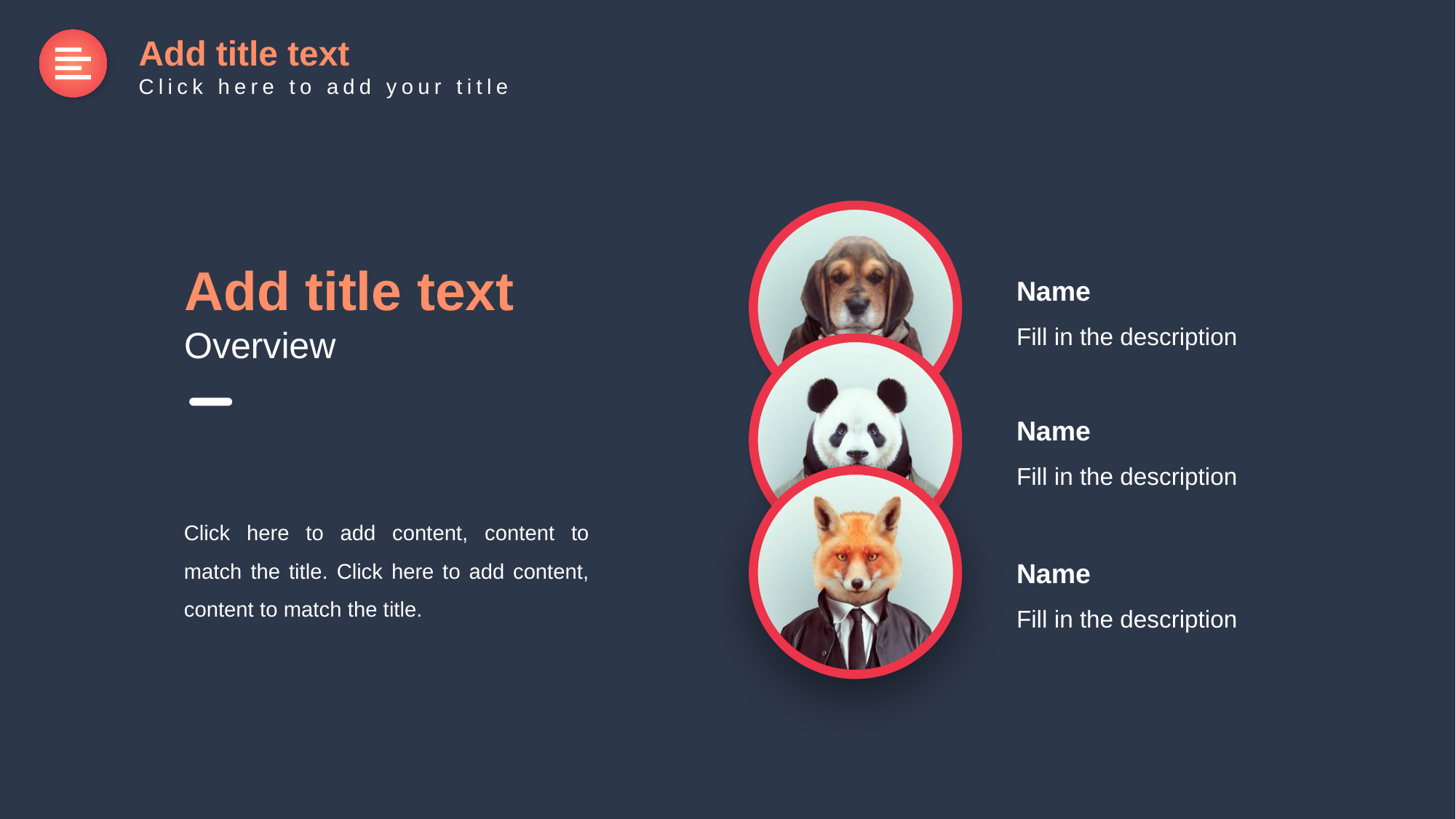

Add title text
Click here to add your title

Add title text
Overview

Name
Fill in the description

Name
Fill in the description

Click here to add content, content to match the title. Click here to add content, content to match the title.
Name
Fill in the description
Delay symbol